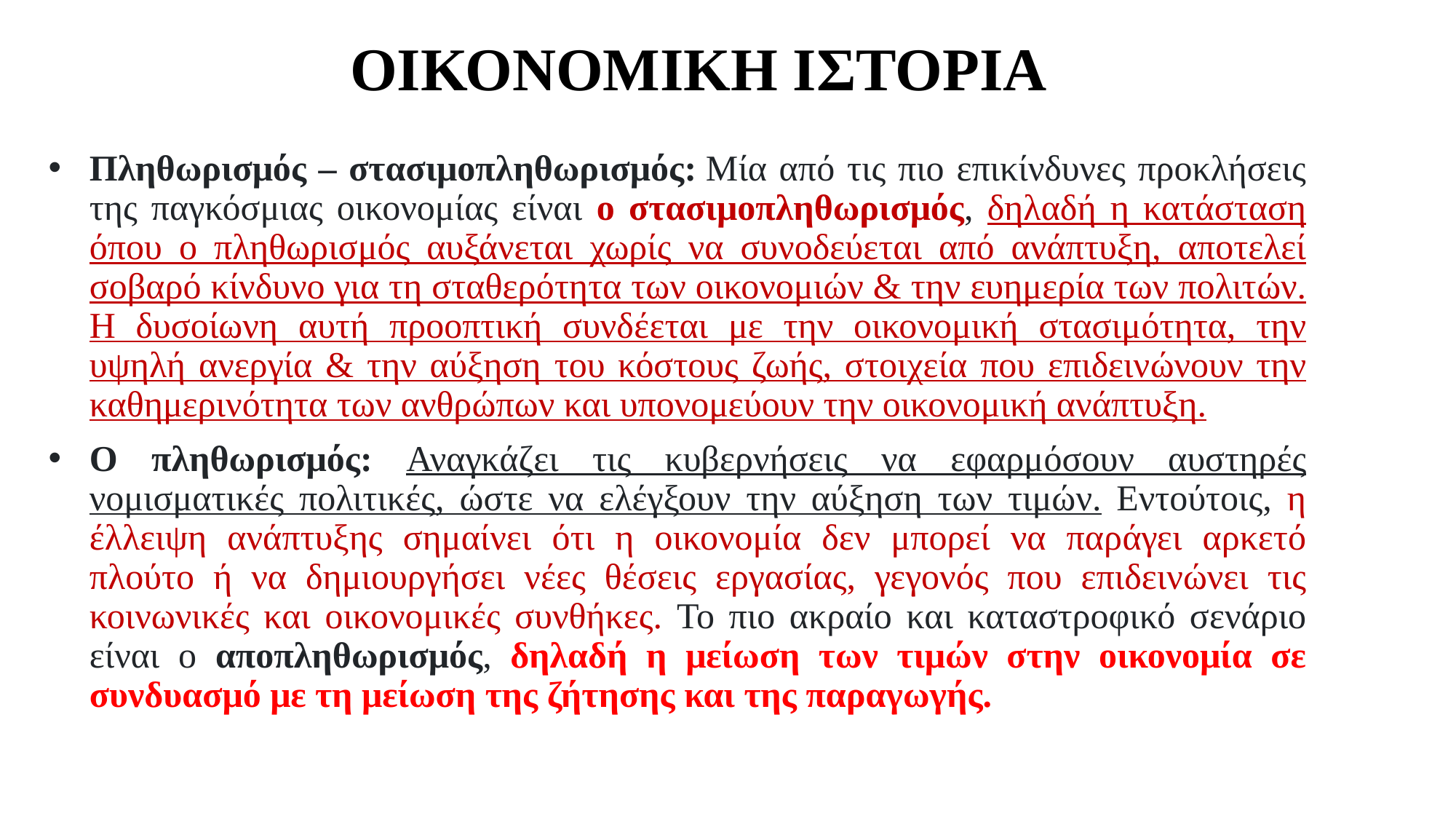

# ΟΙΚΟΝΟΜΙΚΗ ΙΣΤΟΡΙΑ
Πληθωρισμός – στασιμοπληθωρισμός: Μία από τις πιο επικίνδυνες προκλήσεις της παγκόσμιας οικονομίας είναι ο στασιμοπληθωρισμός, δηλαδή η κατάσταση όπου ο πληθωρισμός αυξάνεται χωρίς να συνοδεύεται από ανάπτυξη, αποτελεί σοβαρό κίνδυνο για τη σταθερότητα των οικονομιών & την ευημερία των πολιτών. Η δυσοίωνη αυτή προοπτική συνδέεται με την οικονομική στασιμότητα, την υψηλή ανεργία & την αύξηση του κόστους ζωής, στοιχεία που επιδεινώνουν την καθημερινότητα των ανθρώπων και υπονομεύουν την οικονομική ανάπτυξη.
Ο πληθωρισμός: Αναγκάζει τις κυβερνήσεις να εφαρμόσουν αυστηρές νομισματικές πολιτικές, ώστε να ελέγξουν την αύξηση των τιμών. Εντούτοις, η έλλειψη ανάπτυξης σημαίνει ότι η οικονομία δεν μπορεί να παράγει αρκετό πλούτο ή να δημιουργήσει νέες θέσεις εργασίας, γεγονός που επιδεινώνει τις κοινωνικές και οικονομικές συνθήκες. Το πιο ακραίο και καταστροφικό σενάριο είναι ο αποπληθωρισμός, δηλαδή η μείωση των τιμών στην οικονομία σε συνδυασμό με τη μείωση της ζήτησης και της παραγωγής.